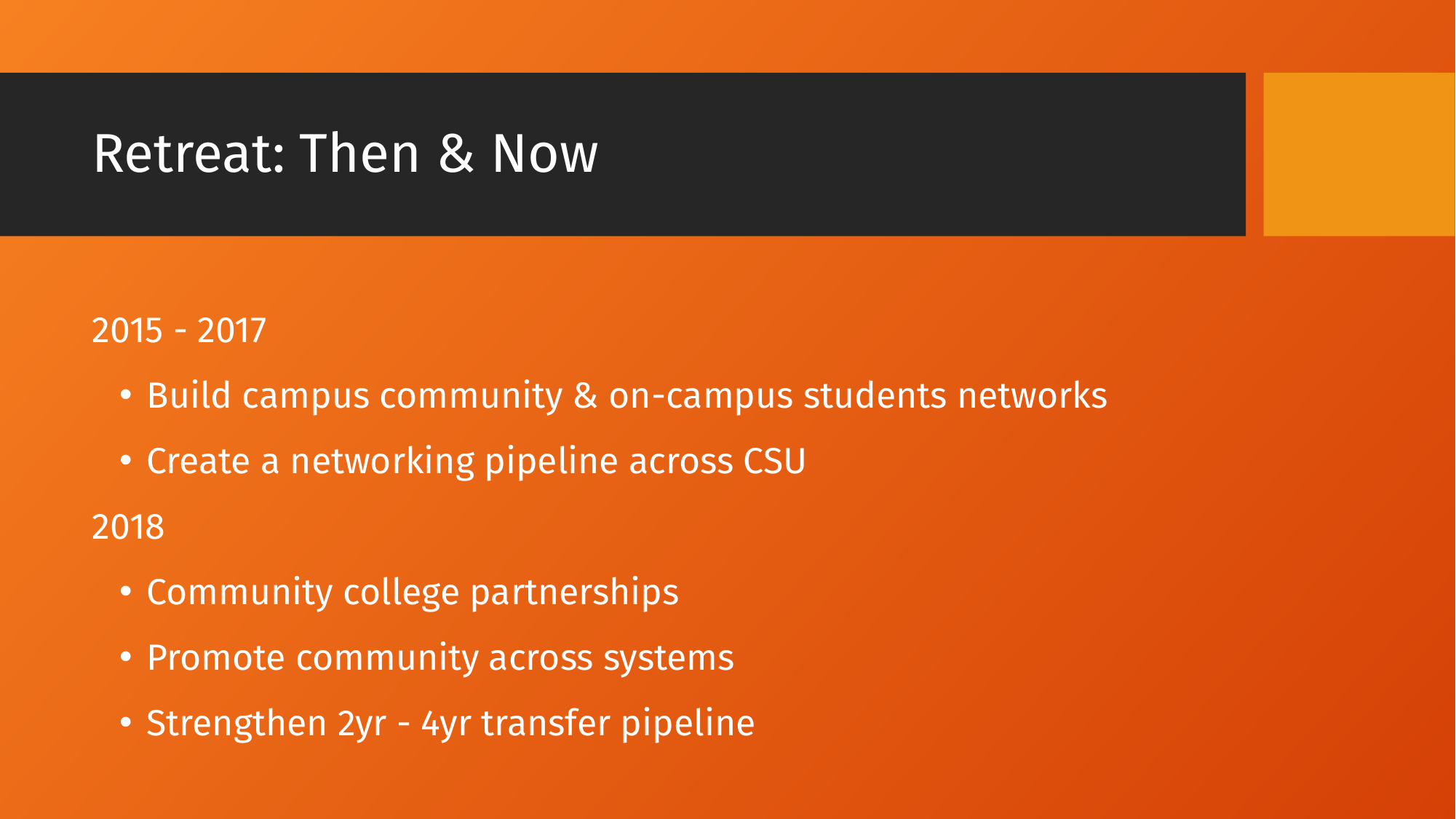

# Retreat: Then & Now
2015 - 2017
Build campus community & on-campus students networks
Create a networking pipeline across CSU
2018
Community college partnerships
Promote community across systems
Strengthen 2yr - 4yr transfer pipeline

2018 - Build community across systems (LACC)